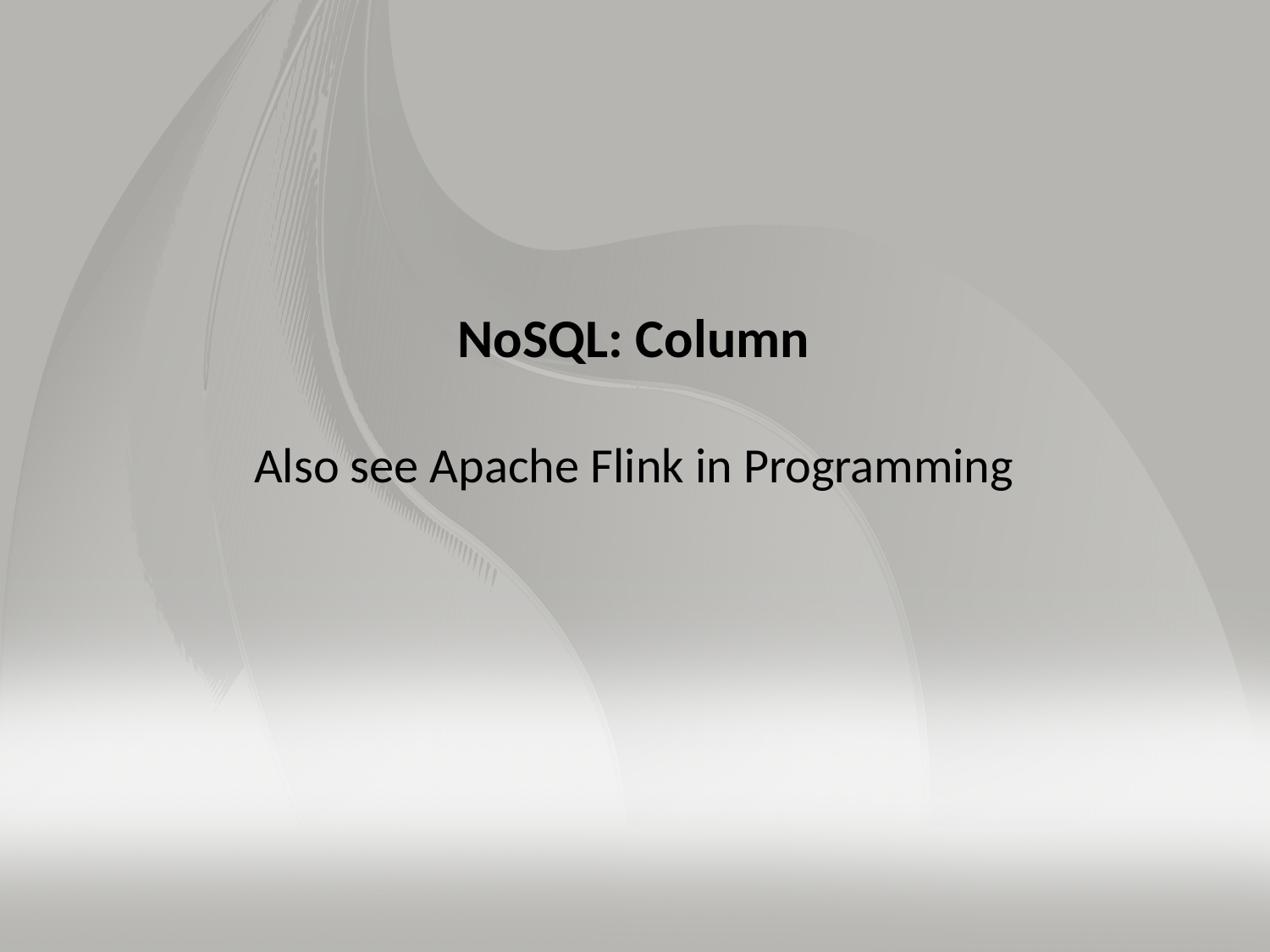

# NoSQL: Column Also see Apache Flink in Programming